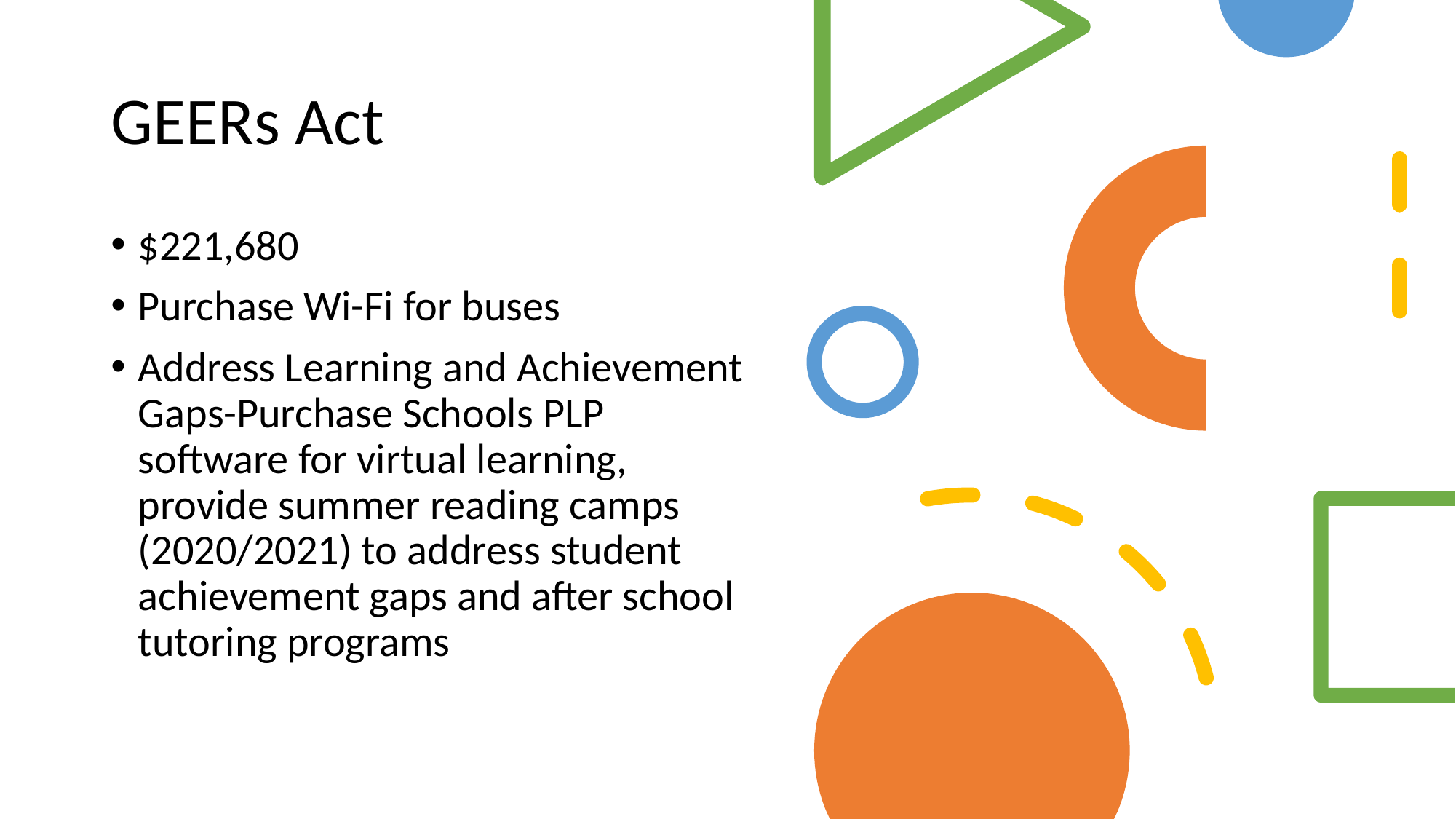

# GEERs Act

$221,680
Purchase Wi-Fi for buses
Address Learning and Achievement Gaps-Purchase Schools PLP software for virtual learning, provide summer reading camps (2020/2021) to address student achievement gaps and after school tutoring programs